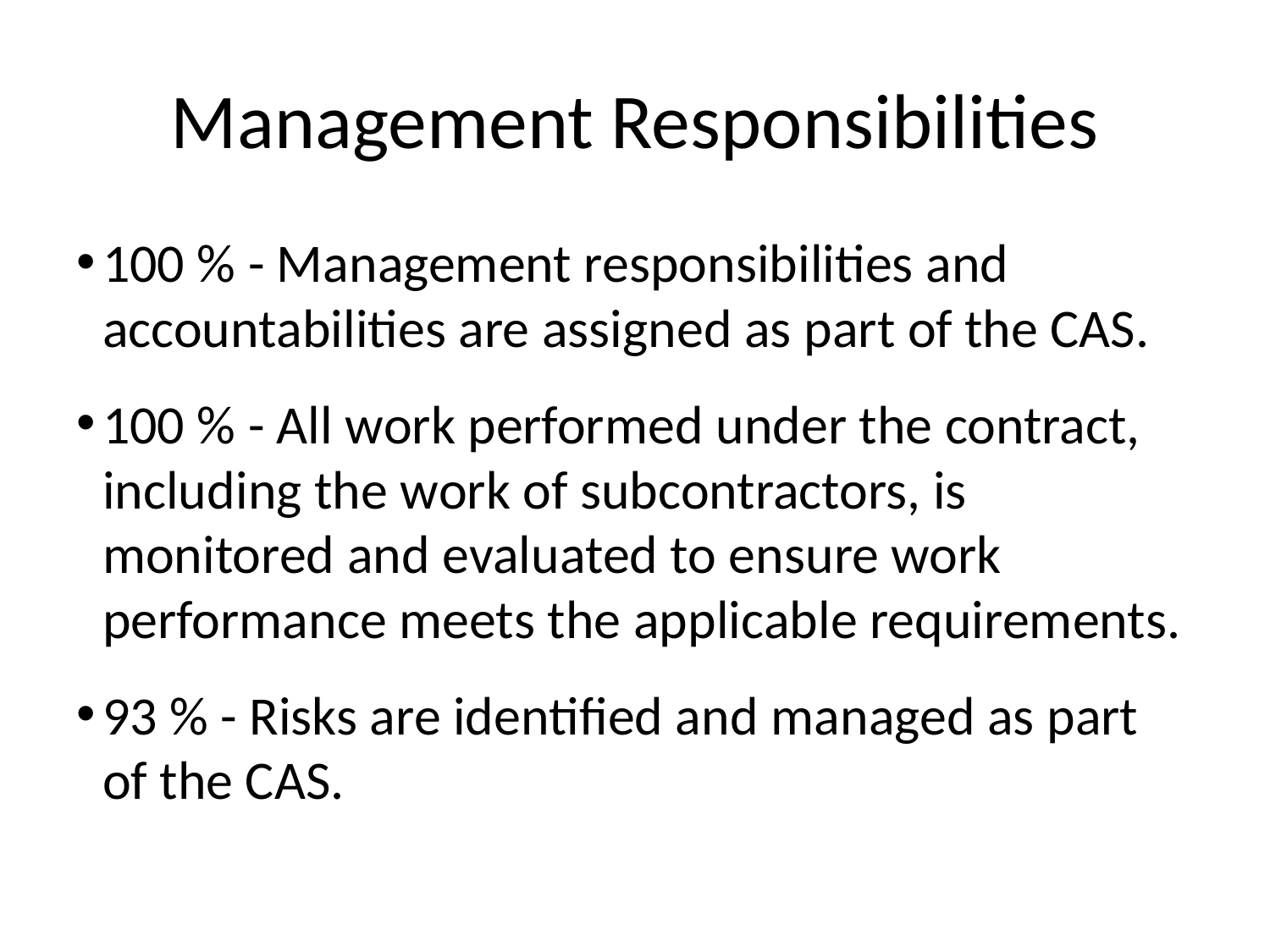

# Management Responsibilities
100 % - Management responsibilities and accountabilities are assigned as part of the CAS.
100 % - All work performed under the contract, including the work of subcontractors, is monitored and evaluated to ensure work performance meets the applicable requirements.
93 % - Risks are identified and managed as part of the CAS.